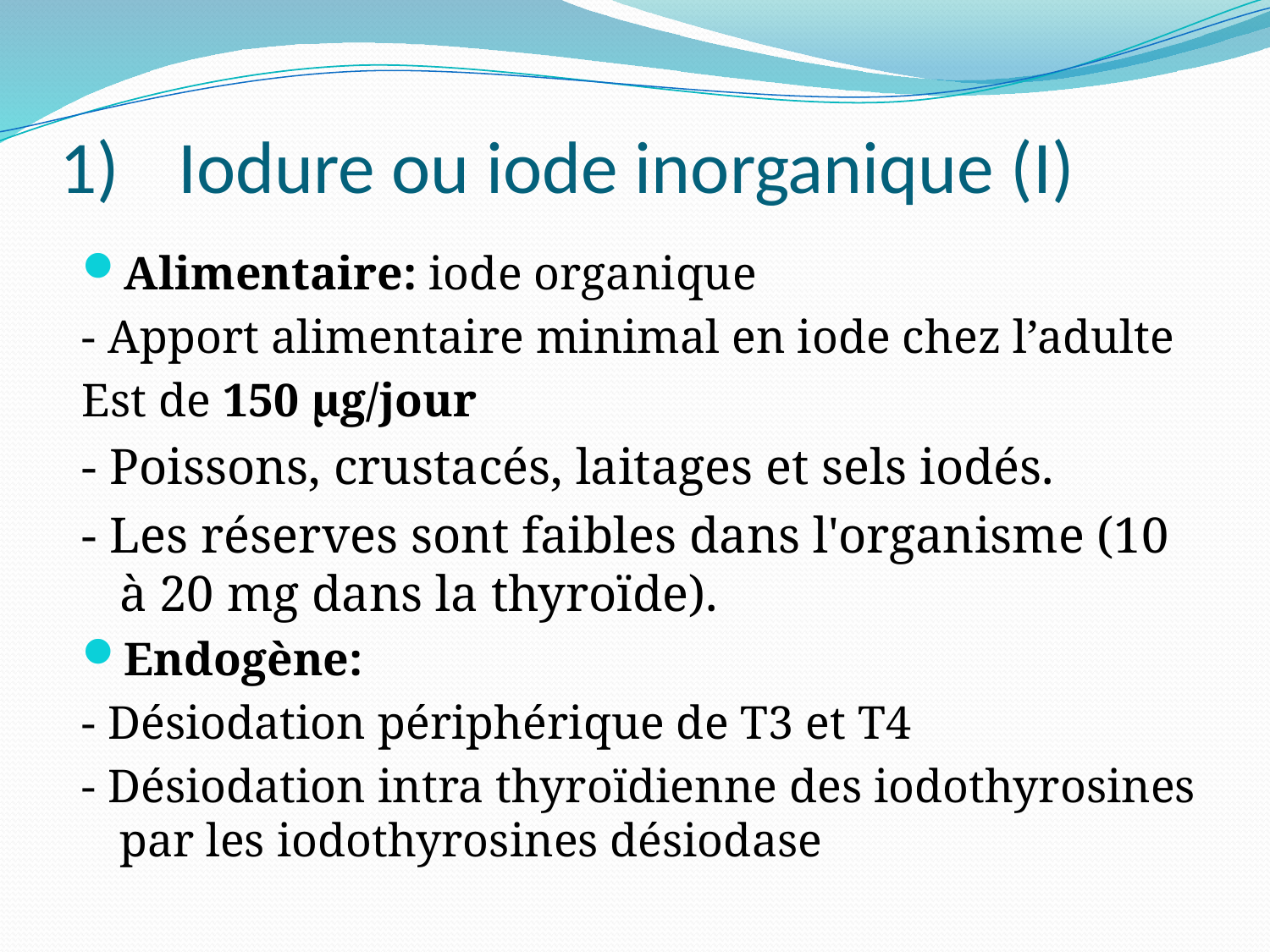

# Iodure ou iode inorganique (I)
Alimentaire: iode organique
- Apport alimentaire minimal en iode chez l’adulte
Est de 150 µg/jour
- Poissons, crustacés, laitages et sels iodés.
- Les réserves sont faibles dans l'organisme (10 à 20 mg dans la thyroïde).
Endogène:
- Désiodation périphérique de T3 et T4
- Désiodation intra thyroïdienne des iodothyrosines par les iodothyrosines désiodase